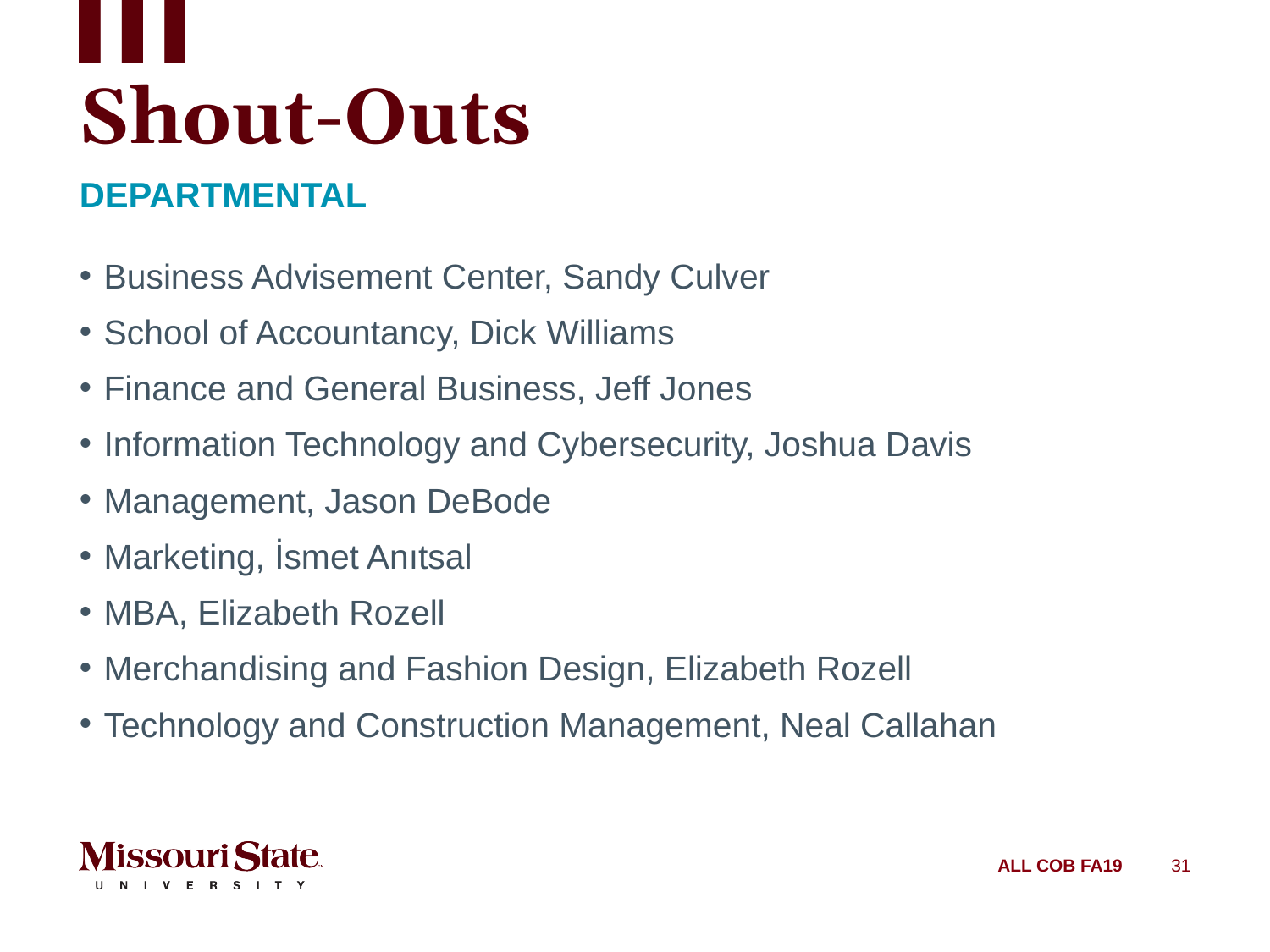

# Shout-Outs
Departmental
Business Advisement Center, Sandy Culver
School of Accountancy, Dick Williams
Finance and General Business, Jeff Jones
Information Technology and Cybersecurity, Joshua Davis
Management, Jason DeBode
Marketing, İsmet Anıtsal
MBA, Elizabeth Rozell
Merchandising and Fashion Design, Elizabeth Rozell
Technology and Construction Management, Neal Callahan

ALL COB FA19
31